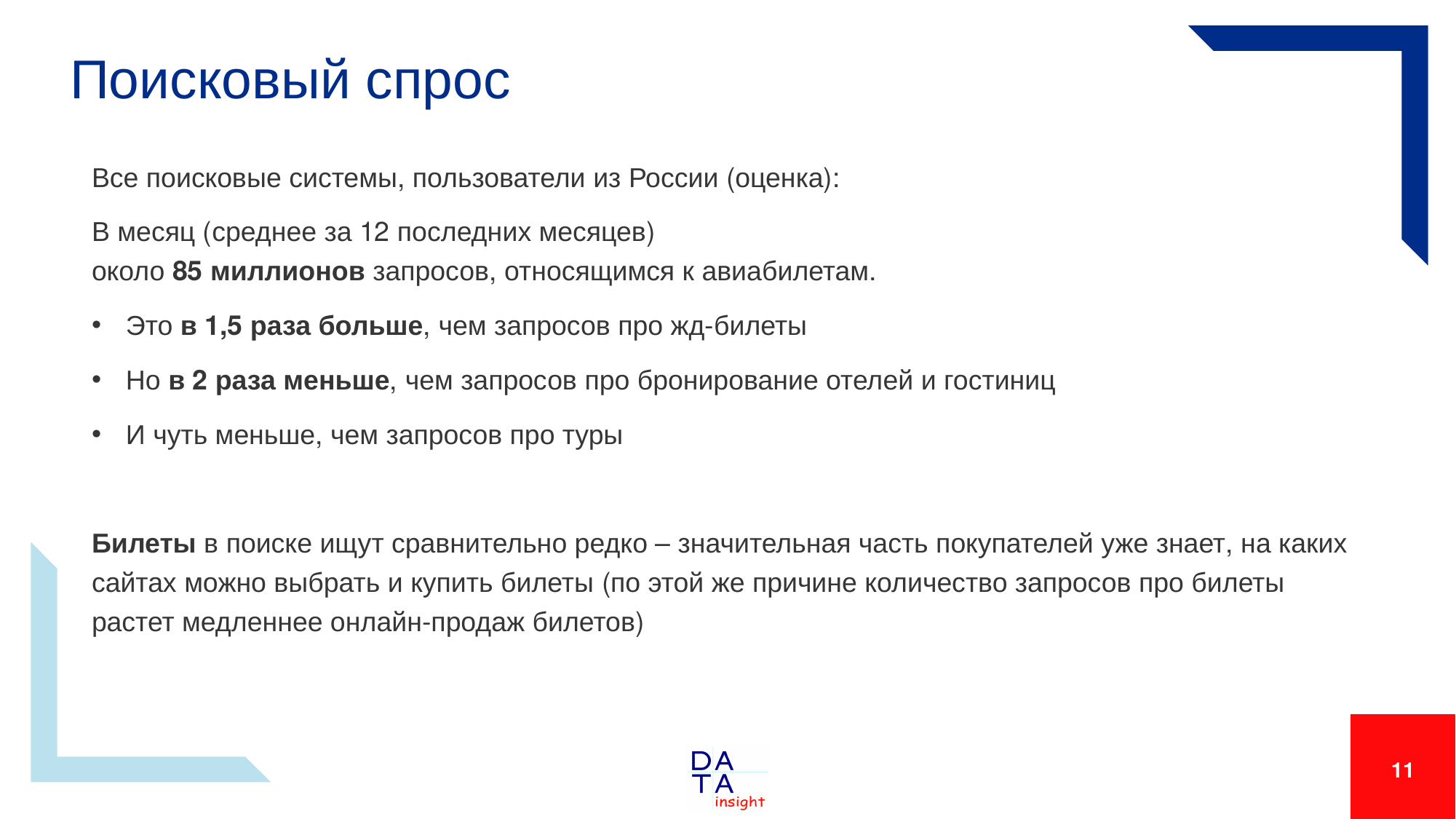

# Поисковый спрос
Все поисковые системы, пользователи из России (оценка):
В месяц (среднее за 12 последних месяцев)
около 85 миллионов запросов, относящимся к авиабилетам.
Это в 1,5 раза больше, чем запросов про жд-билеты
Но в 2 раза меньше, чем запросов про бронирование отелей и гостиниц
И чуть меньше, чем запросов про туры

Билеты в поиске ищут сравнительно редко – значительная часть покупателей уже знает, на каких сайтах можно выбрать и купить билеты (по этой же причине количество запросов про билеты растет медленнее онлайн-продаж билетов)

11